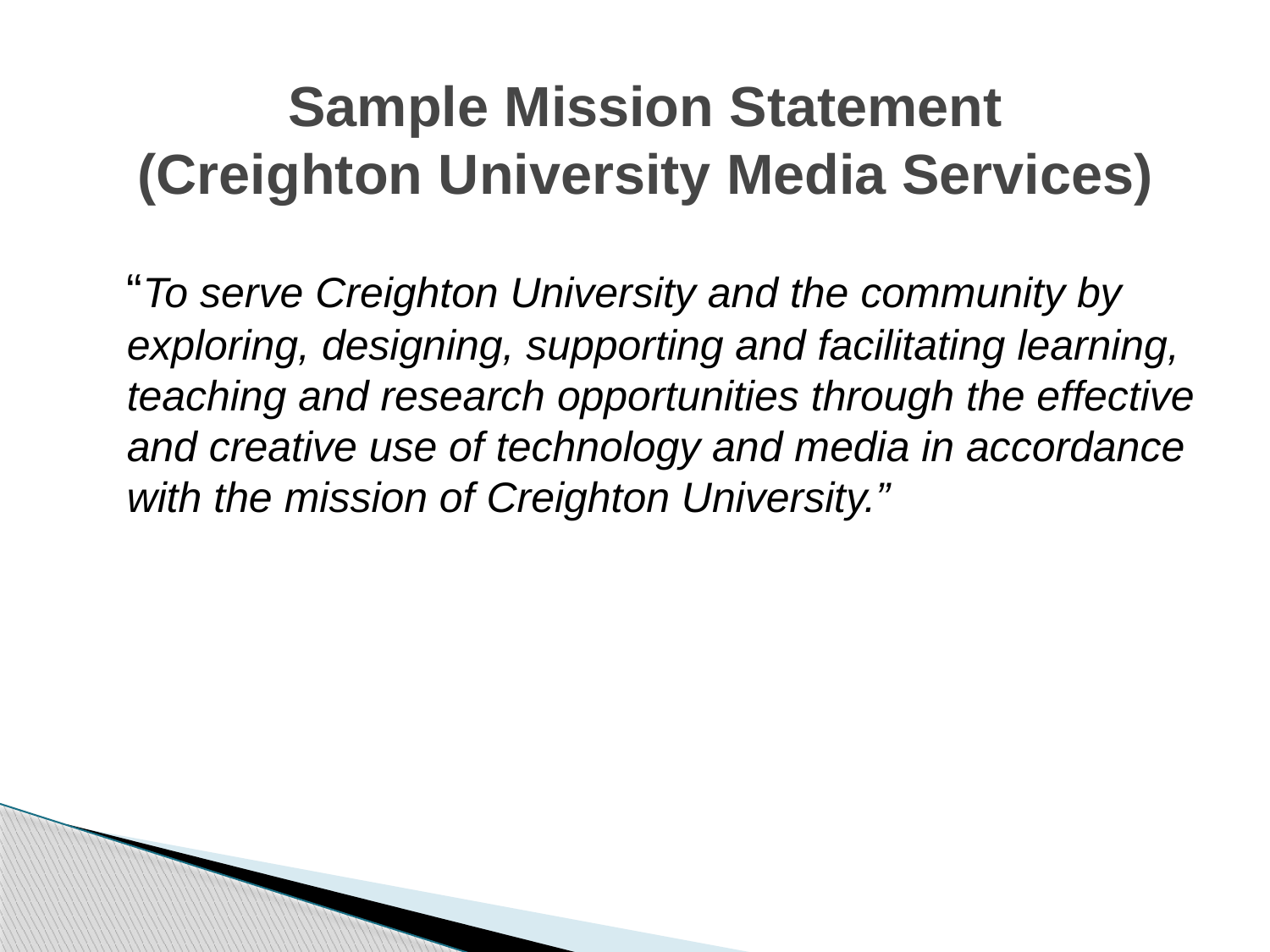

# Sample Mission Statement (Creighton University Media Services)
	“To serve Creighton University and the community by exploring, designing, supporting and facilitating learning, teaching and research opportunities through the effective and creative use of technology and media in accordance with the mission of Creighton University.”